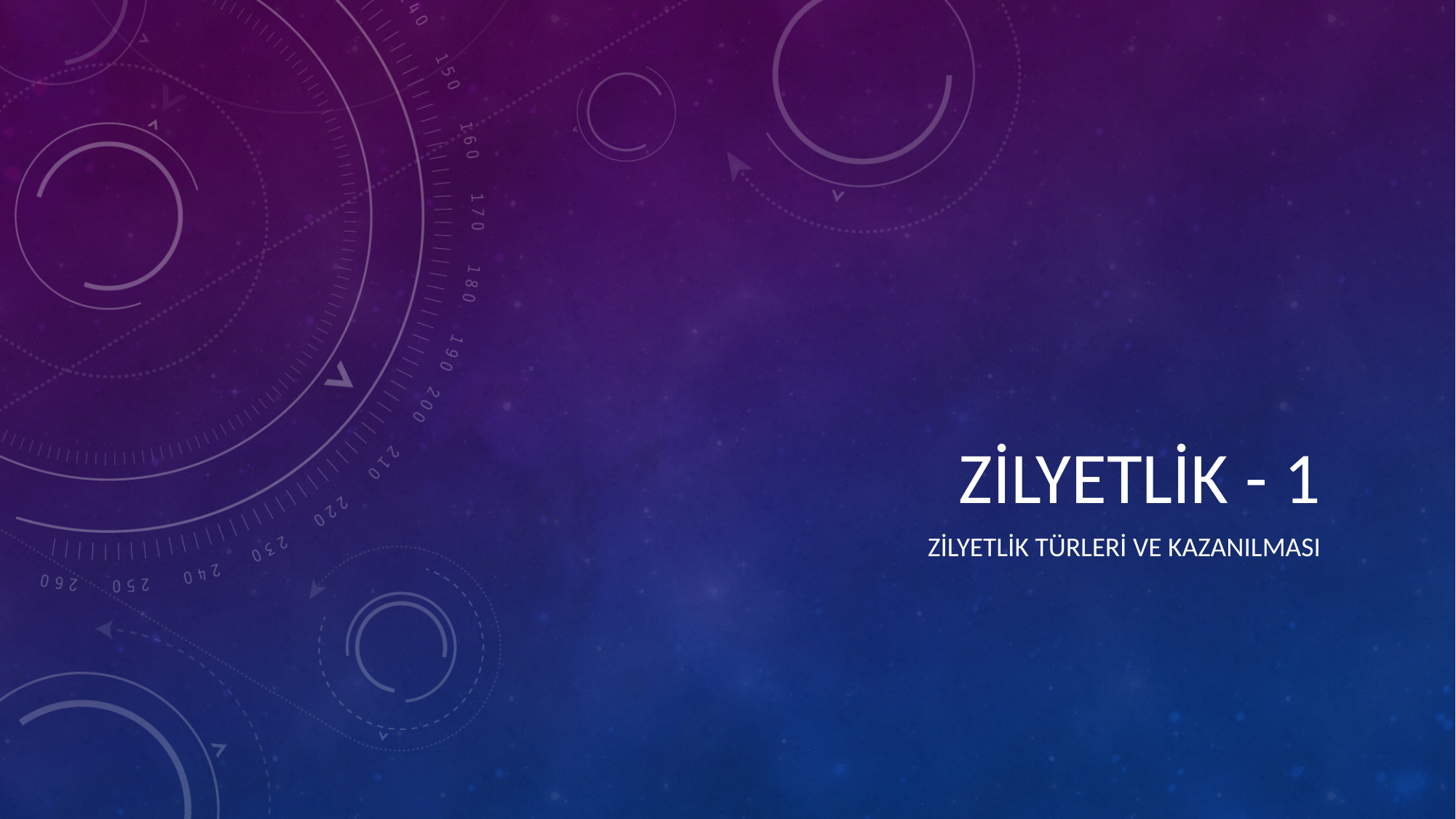

# Zilyetlik - 1
Zilyetlik türleri ve kazanılması